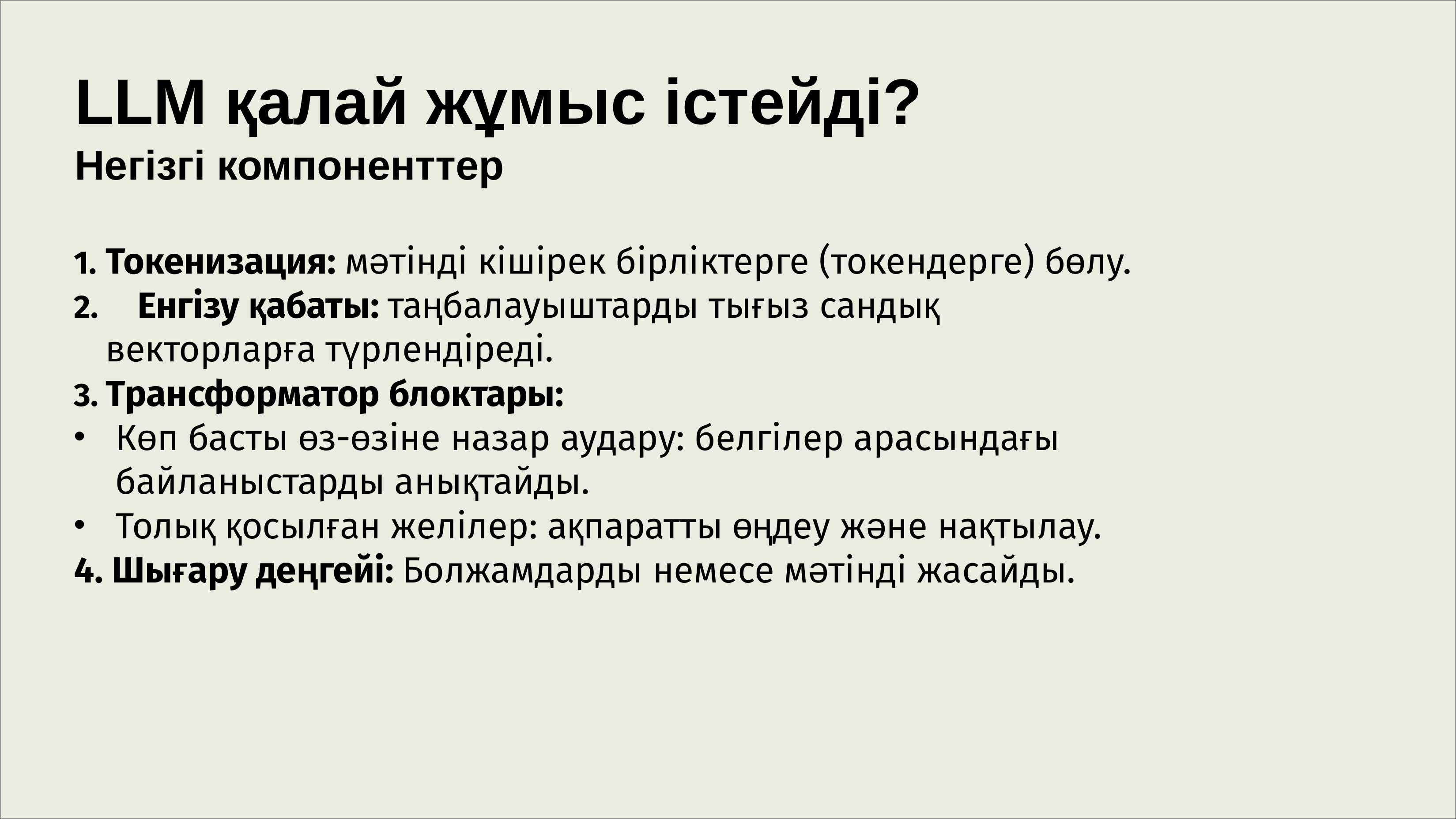

# LLM қалай жұмыс істейді?
Негізгі компоненттер
Токенизация: мәтінді кішірек бірліктерге (токендерге) бөлу.
	Енгізу қабаты: таңбалауыштарды тығыз сандық векторларға түрлендіреді.
Трансформатор блоктары:
Көп басты өз-өзіне назар аудару: белгілер арасындағы байланыстарды анықтайды.
Толық қосылған желілер: ақпаратты өңдеу және нақтылау.
4. Шығару деңгейі: Болжамдарды немесе мәтінді жасайды.